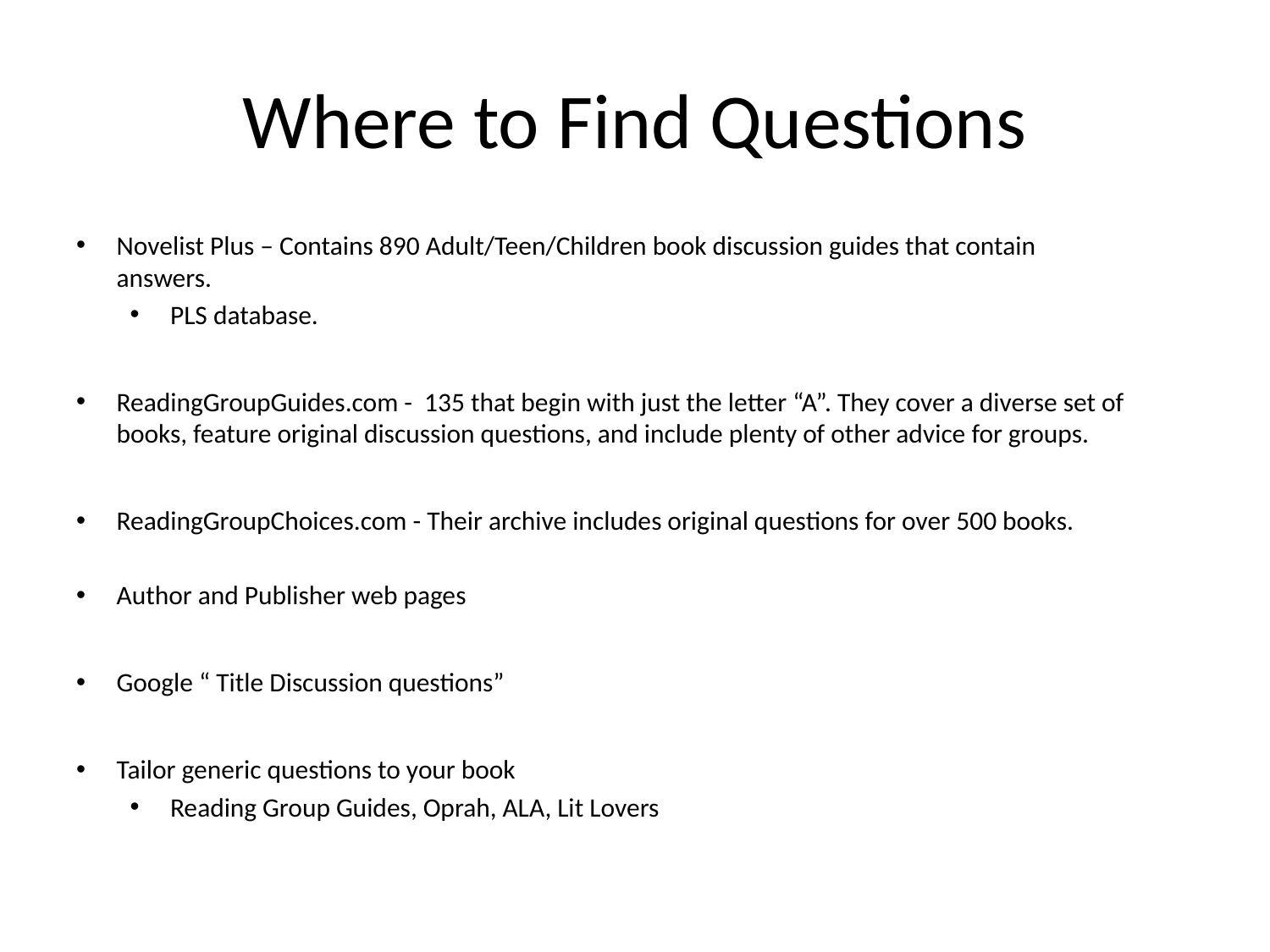

# Where to Find Questions
Novelist Plus – Contains 890 Adult/Teen/Children book discussion guides that contain answers.
PLS database.

ReadingGroupGuides.com -  135 that begin with just the letter “A”. They cover a diverse set of books, feature original discussion questions, and include plenty of other advice for groups.

ReadingGroupChoices.com - Their archive includes original questions for over 500 books.

Author and Publisher web pages

Google “ Title Discussion questions”

Tailor generic questions to your book
Reading Group Guides, Oprah, ALA, Lit Lovers